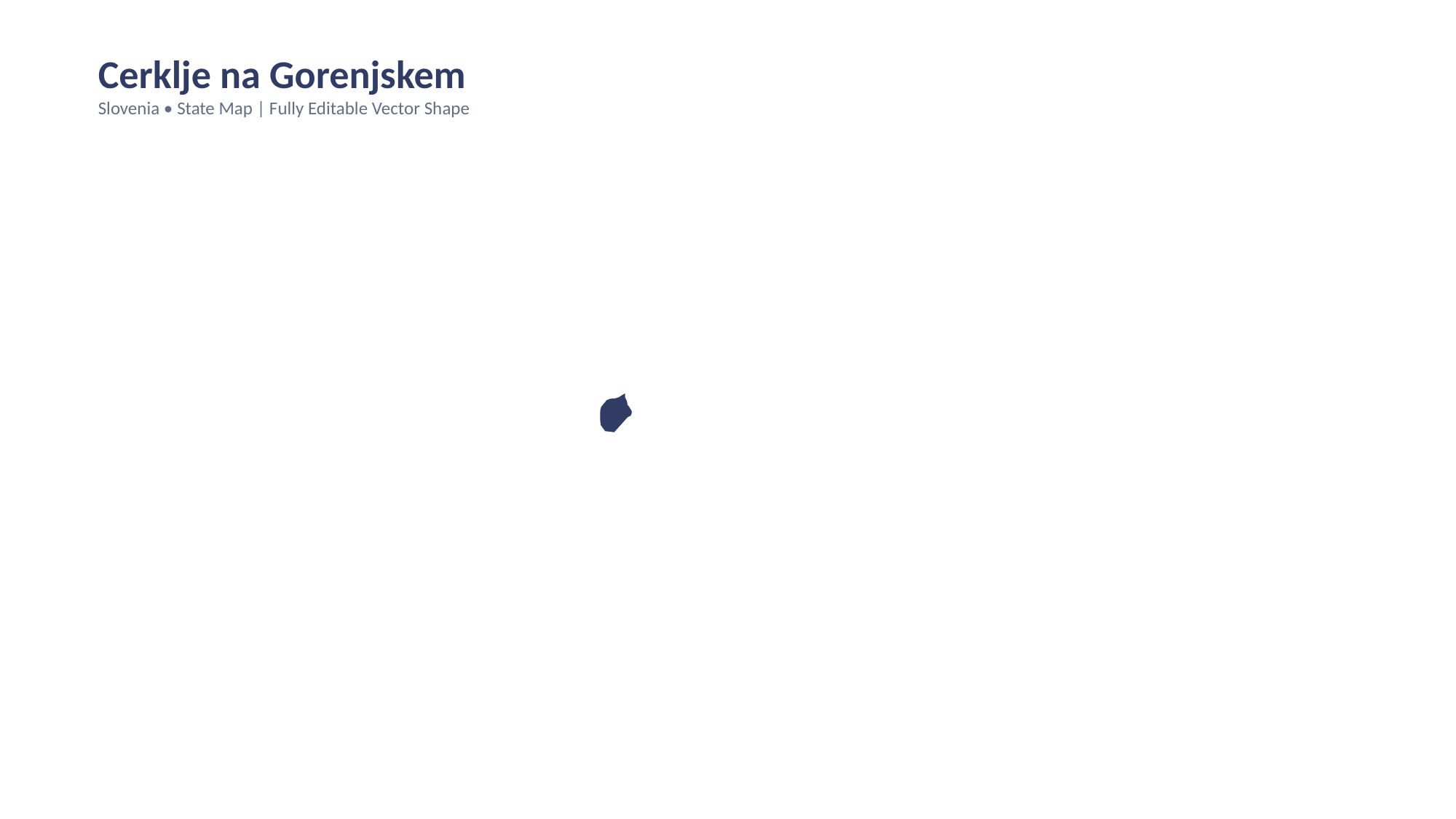

Cerklje na Gorenjskem
Slovenia • State Map | Fully Editable Vector Shape